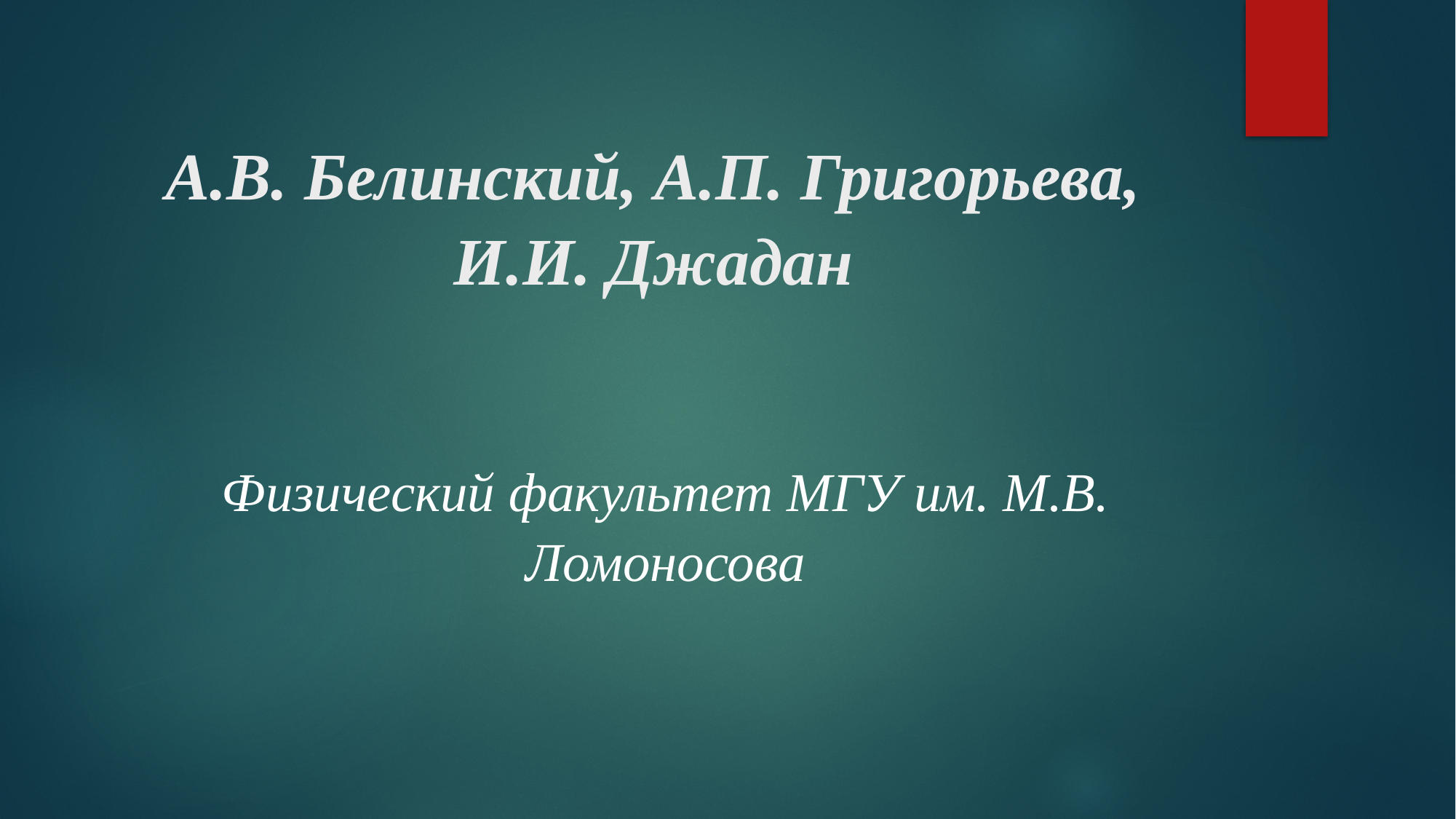

# А.В. Белинский, А.П. Григорьева, И.И. Джадан

Физический факультет МГУ им. М.В. Ломоносова